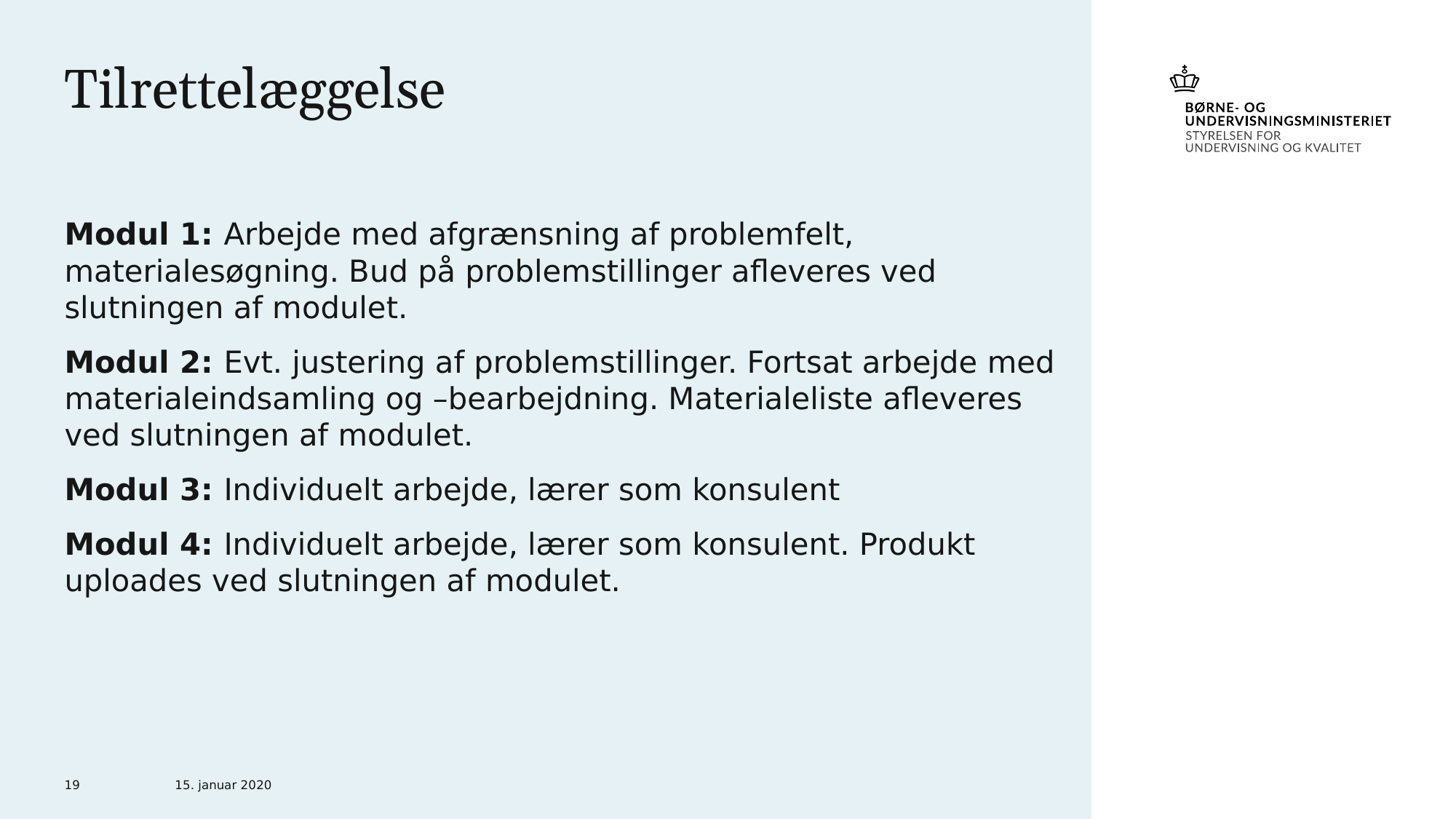

# Tilrettelæggelse
Modul 1: Arbejde med afgrænsning af problemfelt, materialesøgning. Bud på problemstillinger afleveres ved slutningen af modulet.
Modul 2: Evt. justering af problemstillinger. Fortsat arbejde med materialeindsamling og –bearbejdning. Materialeliste afleveres ved slutningen af modulet.
Modul 3: Individuelt arbejde, lærer som konsulent
Modul 4: Individuelt arbejde, lærer som konsulent. Produkt uploades ved slutningen af modulet.

19
15. januar 2020